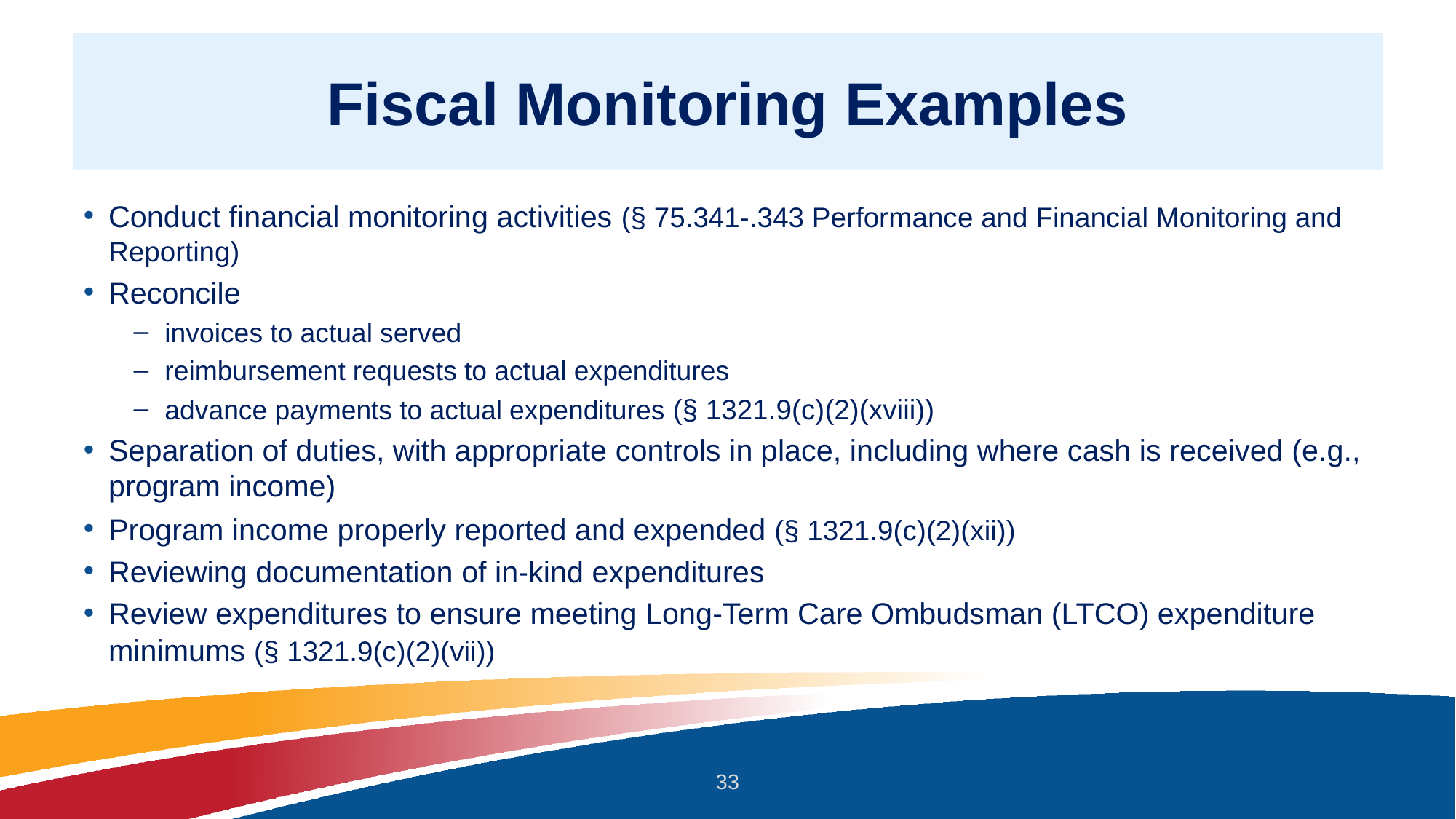

# Fiscal Monitoring Examples
Conduct financial monitoring activities (§ 75.341-.343 Performance and Financial Monitoring and Reporting)
Reconcile
invoices to actual served
reimbursement requests to actual expenditures
advance payments to actual expenditures (§ 1321.9(c)(2)(xviii))
Separation of duties, with appropriate controls in place, including where cash is received (e.g., program income)
Program income properly reported and expended (§ 1321.9(c)(2)(xii))
Reviewing documentation of in-kind expenditures
Review expenditures to ensure meeting Long-Term Care Ombudsman (LTCO) expenditure minimums (§ 1321.9(c)(2)(vii))
33